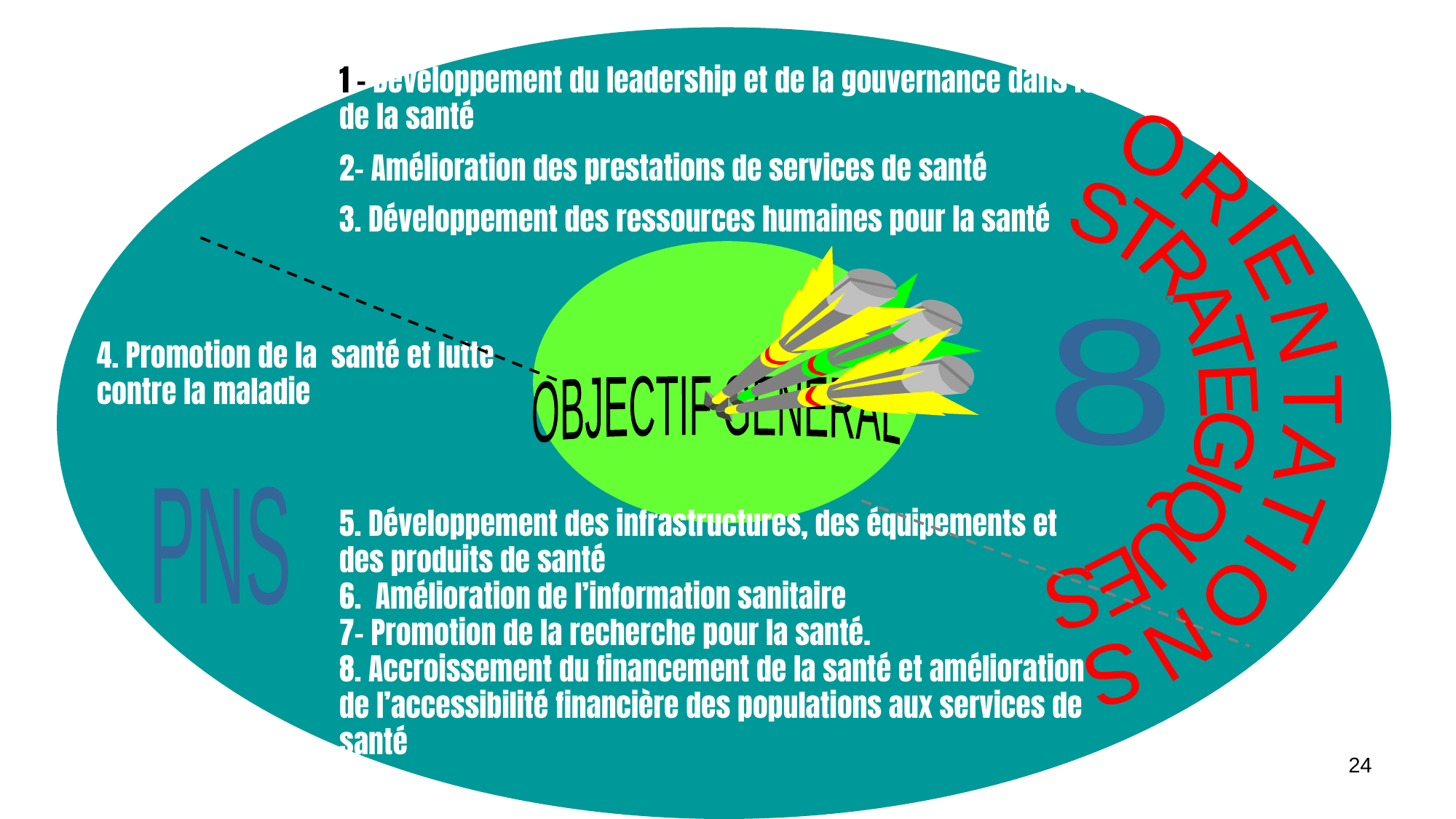

1 - Développement du leadership et de la gouvernance dans le secteur de la santé
2- Amélioration des prestations de services de santé
3. Développement des ressources humaines pour la santé

ORIENTATIONS
STRATEGIQUES

8

4. Promotion de la  santé et lutte contre la maladie
OBJECTIF GENERAL
PNS
5. Développement des infrastructures, des équipements et des produits de santé
6.  Amélioration de l’information sanitaire
7- Promotion de la recherche pour la santé.
8. Accroissement du financement de la santé et amélioration de l’accessibilité financière des populations aux services de santé

MODULE PLANIFICATION SANITAIRE_KONGOUSSI-2015
24